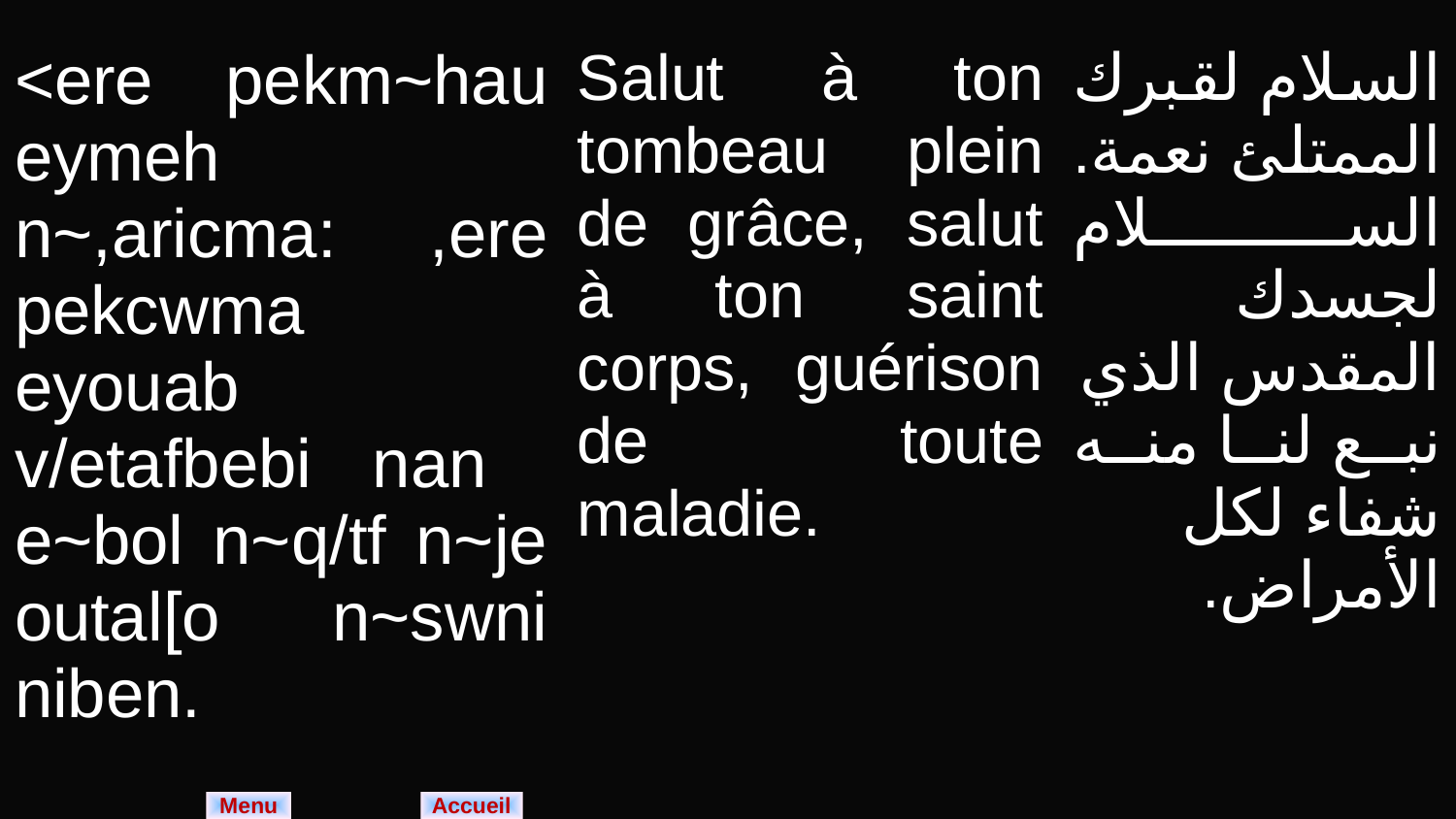

| <ere pekm~hau eymeh n~,aricma: ,ere pekcwma eyouab v/etafbebi nan e~bol n~q/tf n~je outal[o n~swni niben. | Salut à ton tombeau plein de grâce, salut à ton saint corps, guérison de toute maladie. | السلام لقبرك الممتلئ نعمة. السلام لجسدك المقدس الذي نبع لنا منه شفاء لكل الأمراض. |
| --- | --- | --- |
Menu